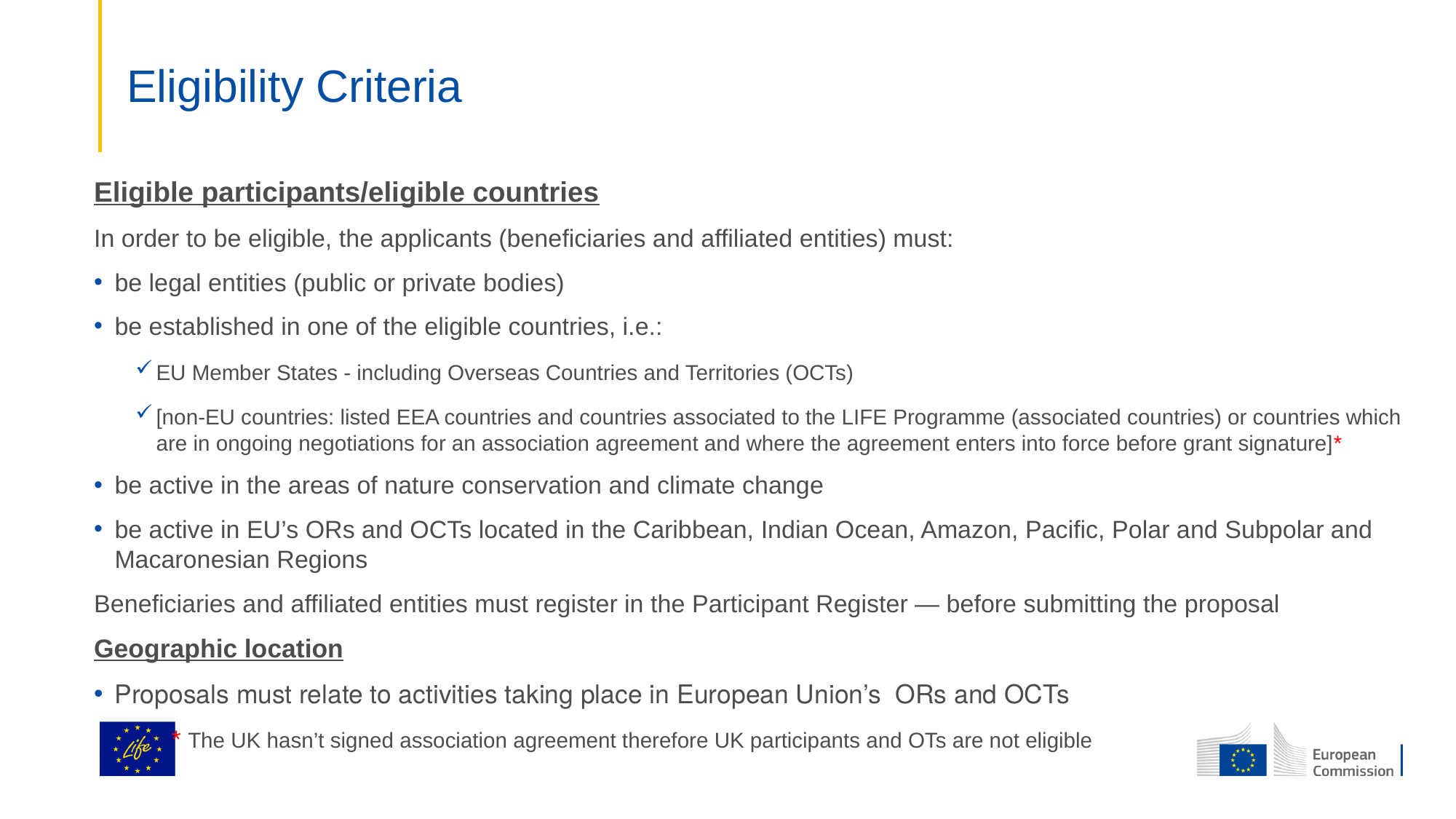

# Eligibility Criteria
Eligible participants/eligible countries
In order to be eligible, the applicants (beneficiaries and affiliated entities) must:
be legal entities (public or private bodies)
be established in one of the eligible countries, i.e.:
EU Member States - including Overseas Countries and Territories (OCTs)
[non-EU countries: listed EEA countries and countries associated to the LIFE Programme (associated countries) or countries which are in ongoing negotiations for an association agreement and where the agreement enters into force before grant signature]*
be active in the areas of nature conservation and climate change
be active in EU’s ORs and OCTs located in the Caribbean, Indian Ocean, Amazon, Pacific, Polar and Subpolar and Macaronesian Regions
Beneficiaries and affiliated entities must register in the Participant Register — before submitting the proposal
Geographic location
Proposals must relate to activities taking place in European Union’s  ORs and OCTs
		* The UK hasn’t signed association agreement therefore UK participants and OTs are not eligible